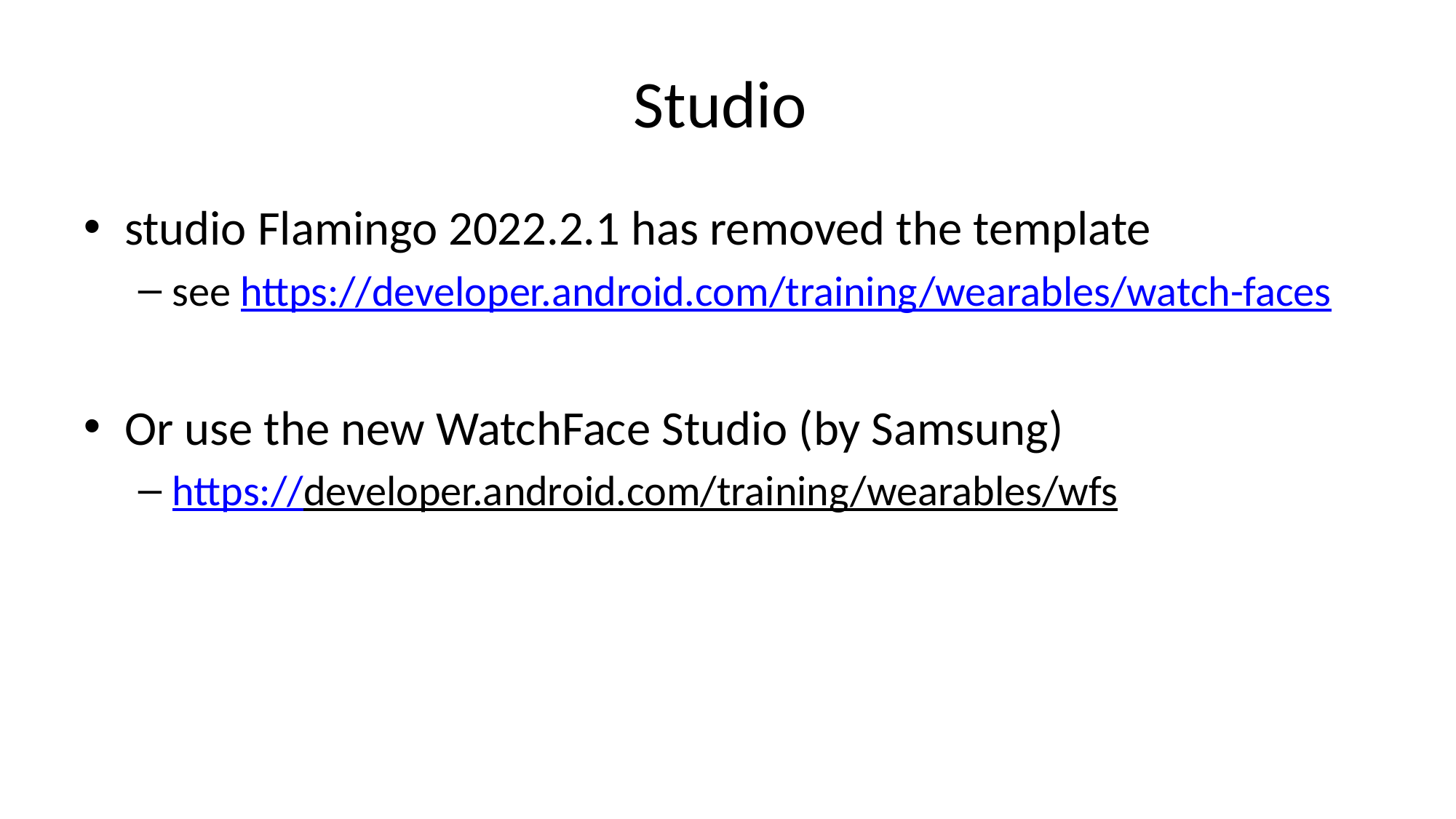

# Studio
studio Flamingo 2022.2.1 has removed the template
see https://developer.android.com/training/wearables/watch-faces

Or use the new WatchFace Studio (by Samsung)
https://developer.android.com/training/wearables/wfs